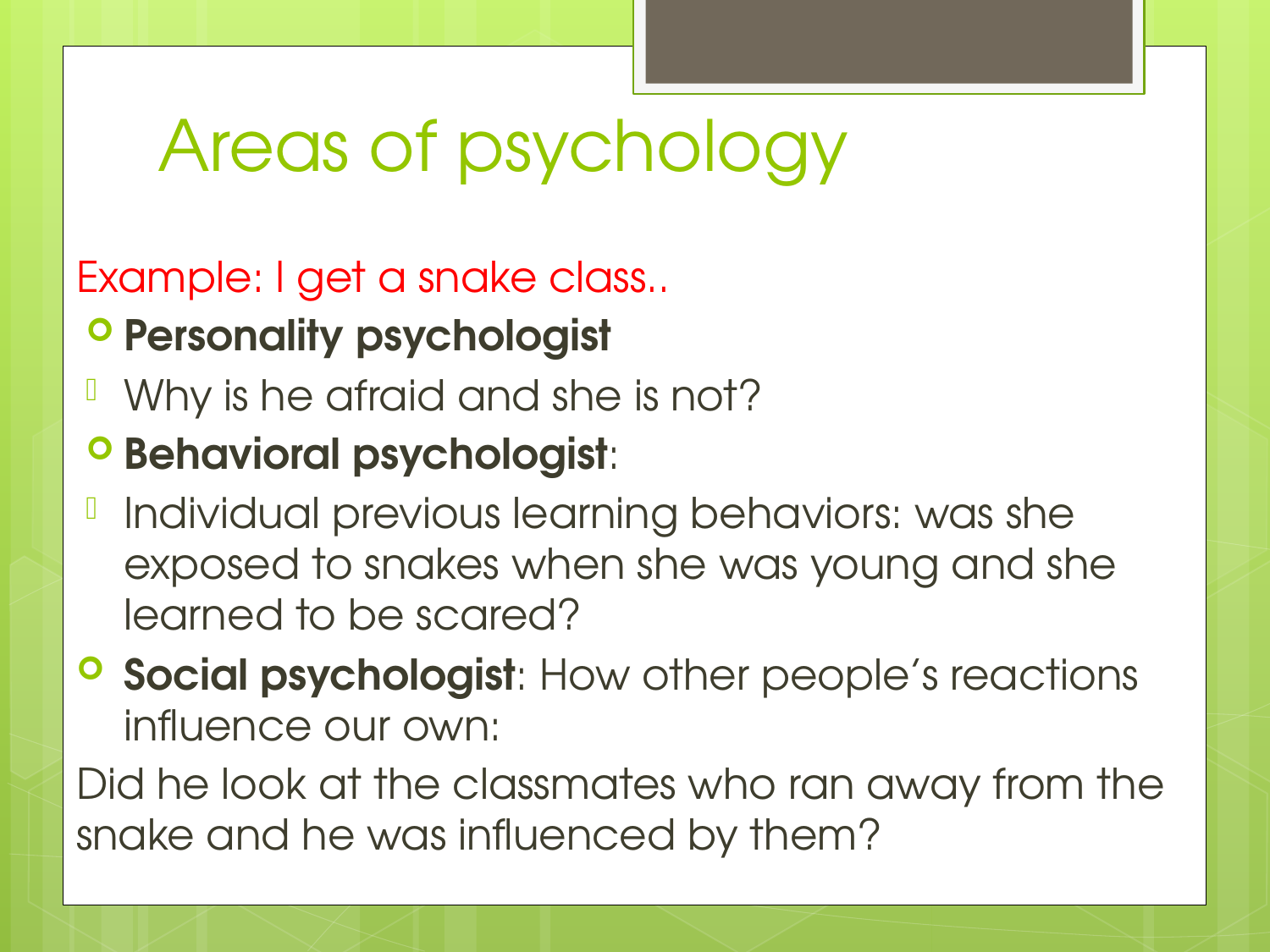

# Areas of psychology
Example: I get a snake class..
Personality psychologist
Why is he afraid and she is not?
Behavioral psychologist:
Individual previous learning behaviors: was she exposed to snakes when she was young and she learned to be scared?
Social psychologist: How other people’s reactions influence our own:
Did he look at the classmates who ran away from the snake and he was influenced by them?